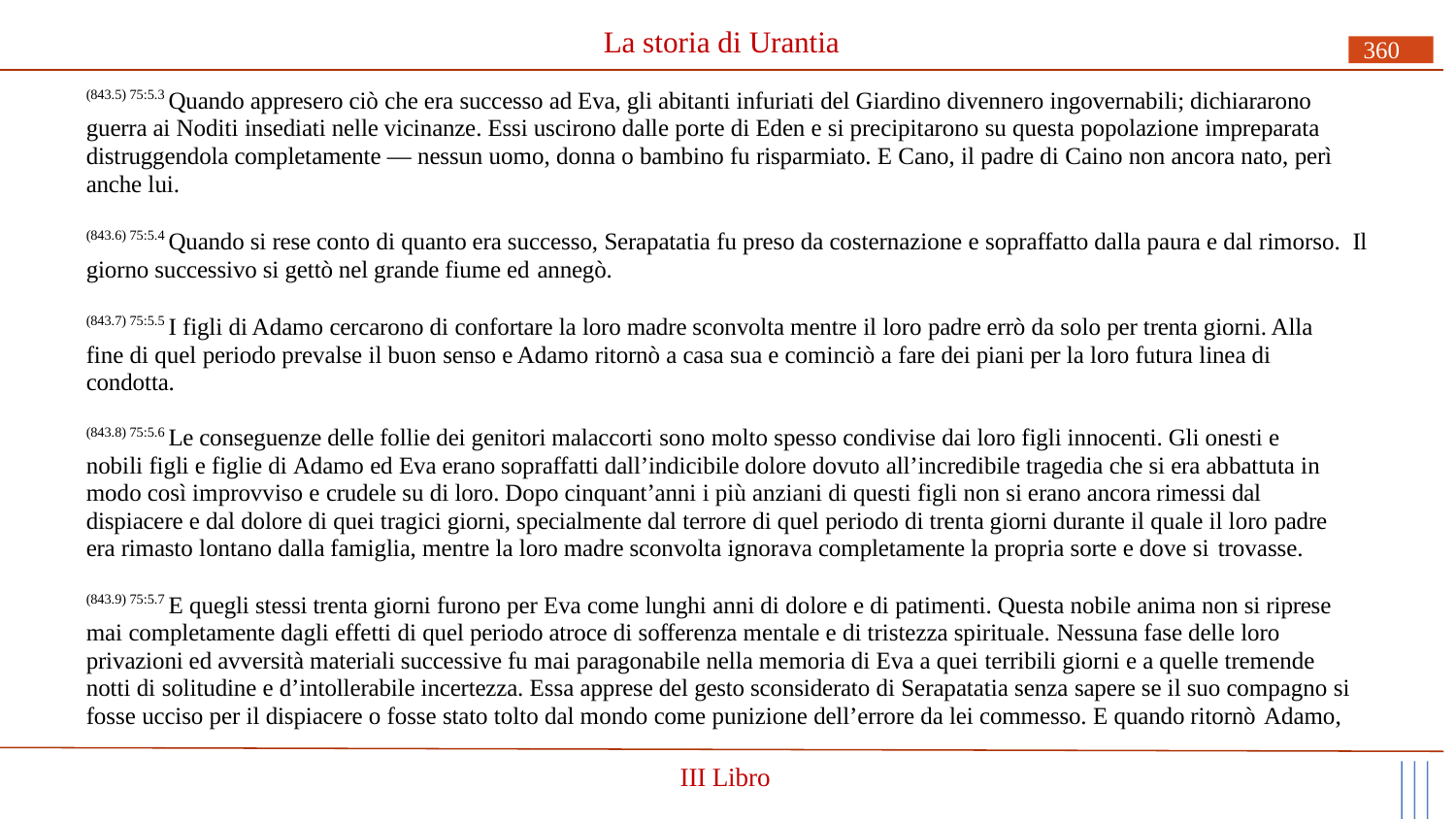

# La storia di Urantia
360

(843.5) 75:5.3 Quando appresero ciò che era successo ad Eva, gli abitanti infuriati del Giardino divennero ingovernabili; dichiararono  guerra ai Noditi insediati nelle vicinanze. Essi uscirono dalle porte di Eden e si precipitarono su questa popolazione impreparata  distruggendola completamente — nessun uomo, donna o bambino fu risparmiato. E Cano, il padre di Caino non ancora nato, perì  anche lui.

(843.6) 75:5.4 Quando si rese conto di quanto era successo, Serapatatia fu preso da costernazione e sopraffatto dalla paura e dal rimorso.  Il giorno successivo si gettò nel grande fiume ed annegò.

(843.7) 75:5.5 I figli di Adamo cercarono di confortare la loro madre sconvolta mentre il loro padre errò da solo per trenta giorni. Alla  fine di quel periodo prevalse il buon senso e Adamo ritornò a casa sua e cominciò a fare dei piani per la loro futura linea di  condotta.

(843.8) 75:5.6 Le conseguenze delle follie dei genitori malaccorti sono molto spesso condivise dai loro figli innocenti. Gli onesti e  nobili figli e figlie di Adamo ed Eva erano sopraffatti dall’indicibile dolore dovuto all’incredibile tragedia che si era abbattuta in  modo così improvviso e crudele su di loro. Dopo cinquant’anni i più anziani di questi figli non si erano ancora rimessi dal  dispiacere e dal dolore di quei tragici giorni, specialmente dal terrore di quel periodo di trenta giorni durante il quale il loro padre  era rimasto lontano dalla famiglia, mentre la loro madre sconvolta ignorava completamente la propria sorte e dove si trovasse.

(843.9) 75:5.7 E quegli stessi trenta giorni furono per Eva come lunghi anni di dolore e di patimenti. Questa nobile anima non si riprese  mai completamente dagli effetti di quel periodo atroce di sofferenza mentale e di tristezza spirituale. Nessuna fase delle loro  privazioni ed avversità materiali successive fu mai paragonabile nella memoria di Eva a quei terribili giorni e a quelle tremende  notti di solitudine e d’intollerabile incertezza. Essa apprese del gesto sconsiderato di Serapatatia senza sapere se il suo compagno si  fosse ucciso per il dispiacere o fosse stato tolto dal mondo come punizione dell’errore da lei commesso. E quando ritornò Adamo,

III Libro